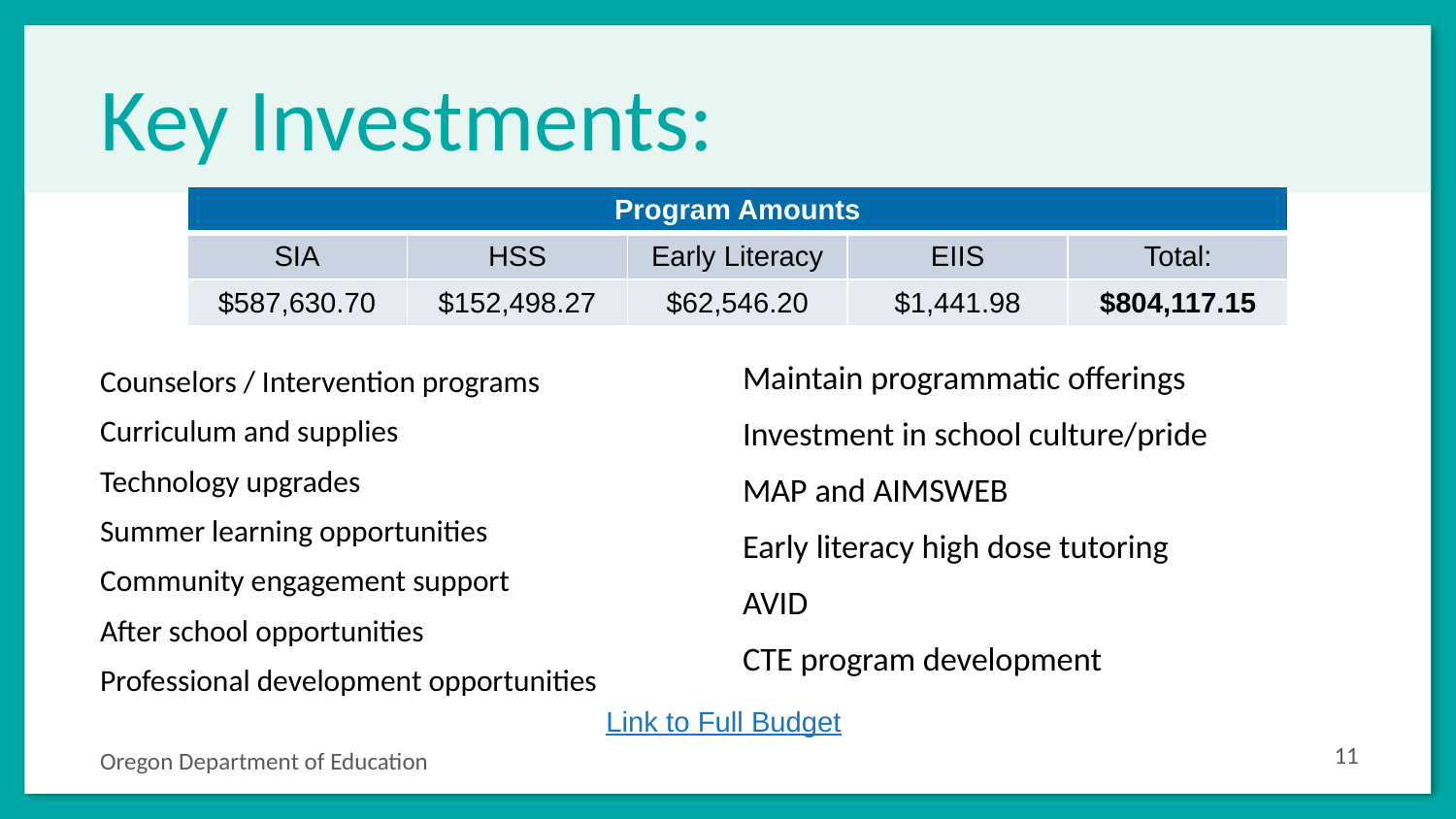

# Key Investments:
| Program Amounts |  |  |  |  |
| --- | --- | --- | --- | --- |
| SIA | HSS | Early Literacy | EIIS | Total: |
| $587,630.70 | $152,498.27 | $62,546.20 | $1,441.98 | $804,117.15 |
Maintain programmatic offerings
Investment in school culture/pride
MAP and AIMSWEB
Early literacy high dose tutoring
AVID
CTE program development
Counselors / Intervention programs
Curriculum and supplies
Technology upgrades
Summer learning opportunities
Community engagement support
After school opportunities
Professional development opportunities
Link to Full Budget
11